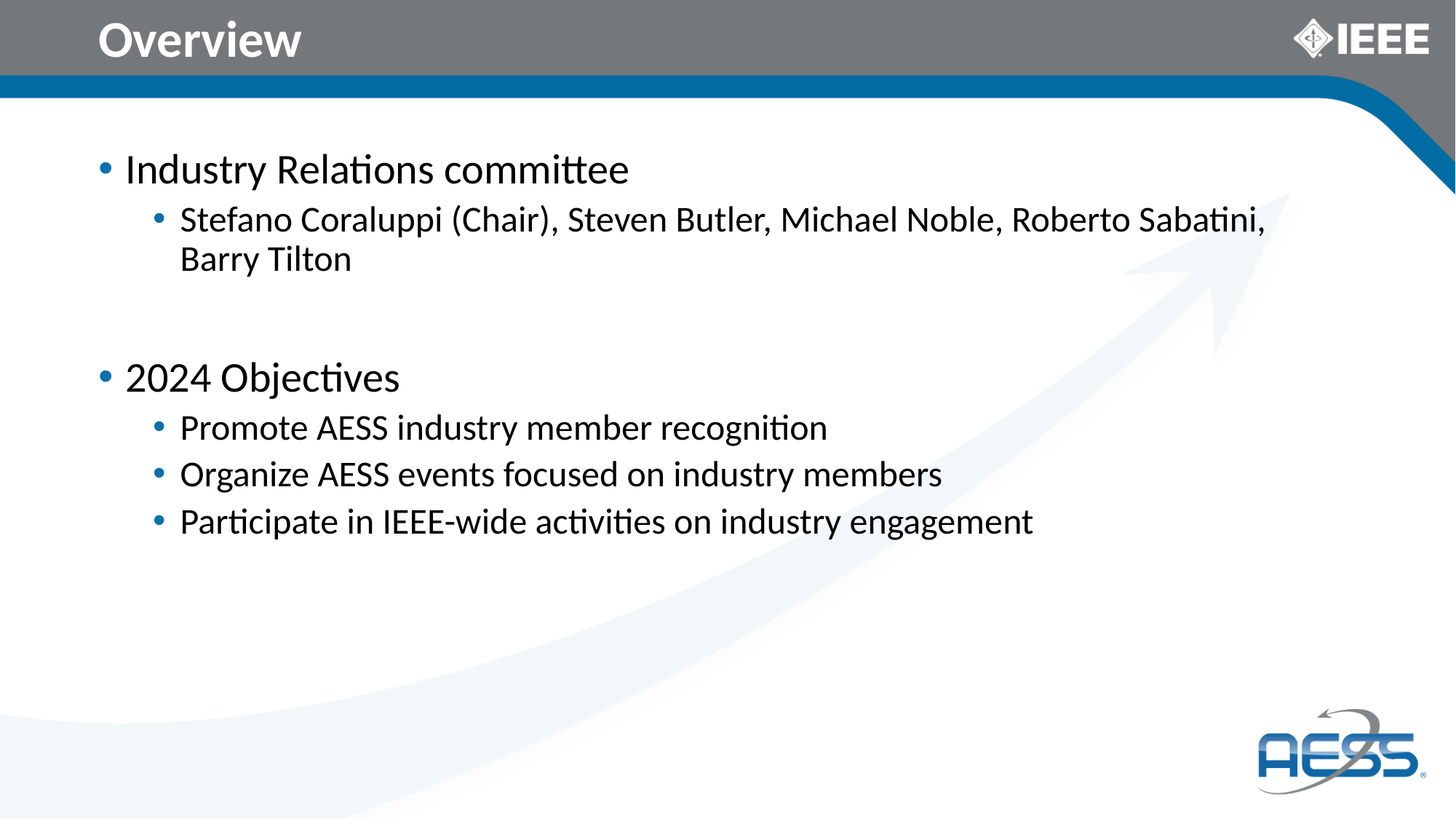

# Overview
Industry Relations committee
Stefano Coraluppi (Chair), Steven Butler, Michael Noble, Roberto Sabatini, Barry Tilton

2024 Objectives
Promote AESS industry member recognition
Organize AESS events focused on industry members
Participate in IEEE-wide activities on industry engagement